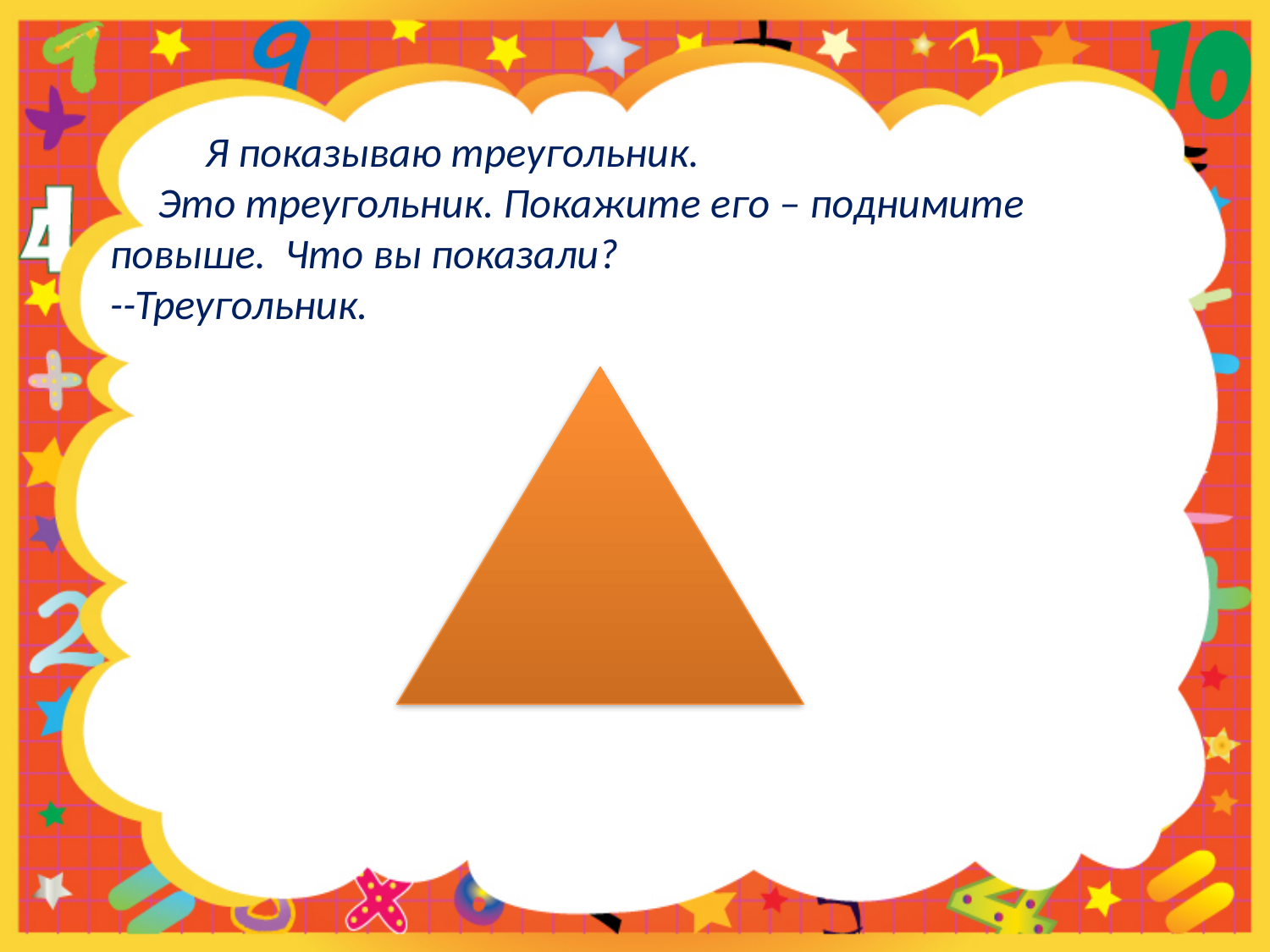

Я показываю треугольник.
     Это треугольник. Покажите его – поднимите повыше.  Что вы показали?
--Треугольник.